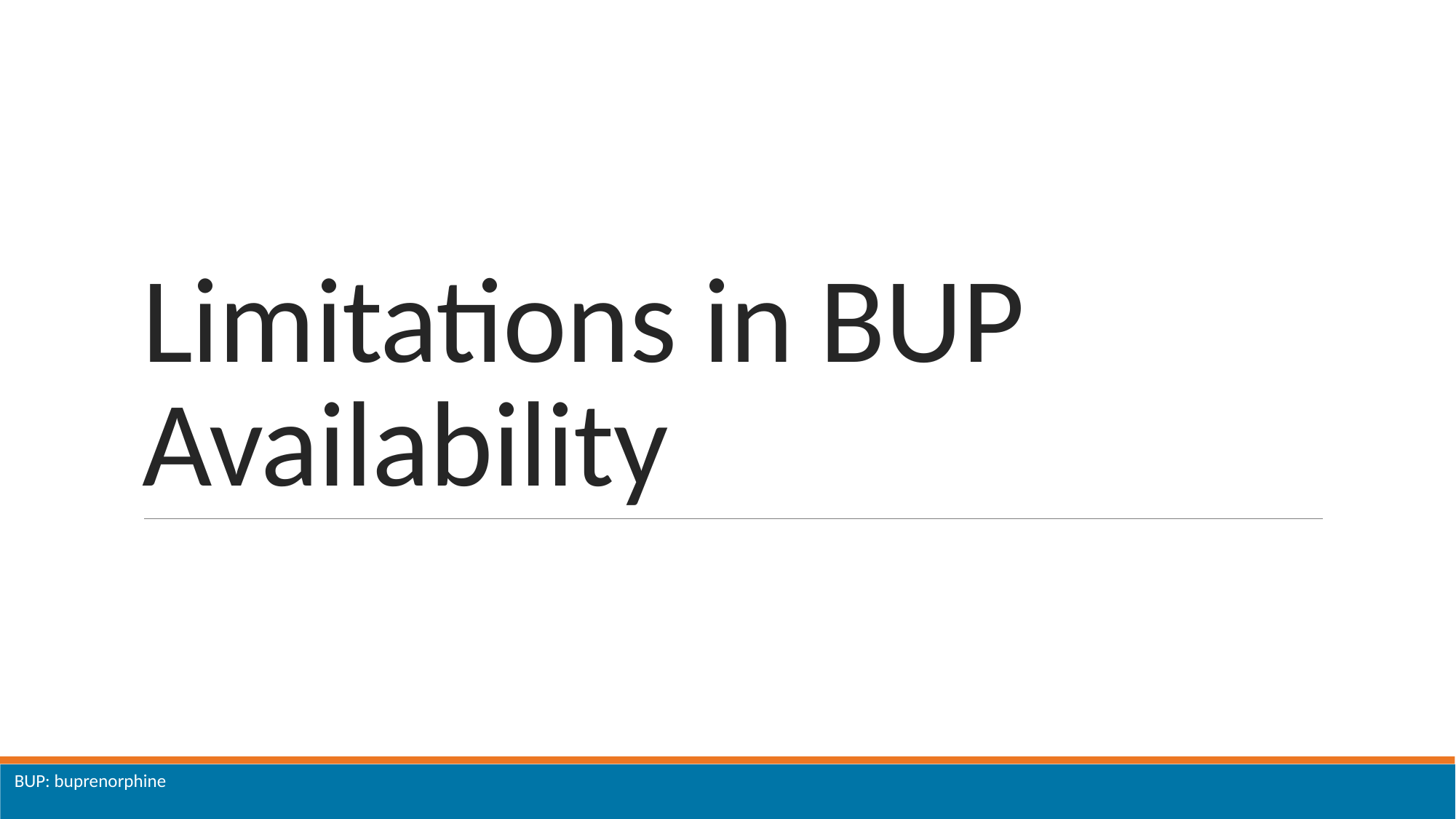

# Limitations in BUP Availability

BUP: buprenorphine